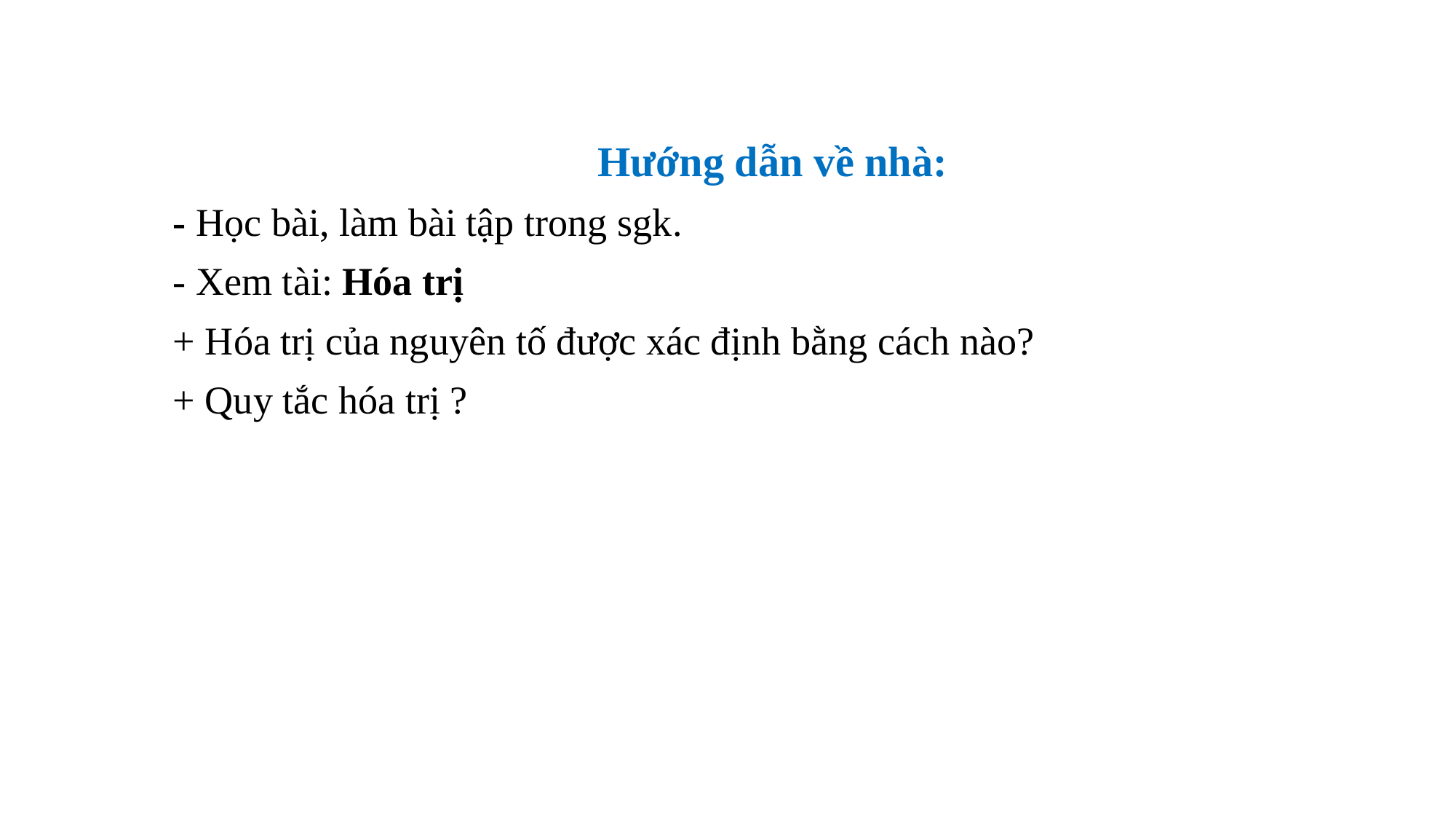

Hướng dẫn về nhà:
- Học bài, làm bài tập trong sgk.
- Xem tài: Hóa trị
+ Hóa trị của nguyên tố được xác định bằng cách nào?
+ Quy tắc hóa trị ?